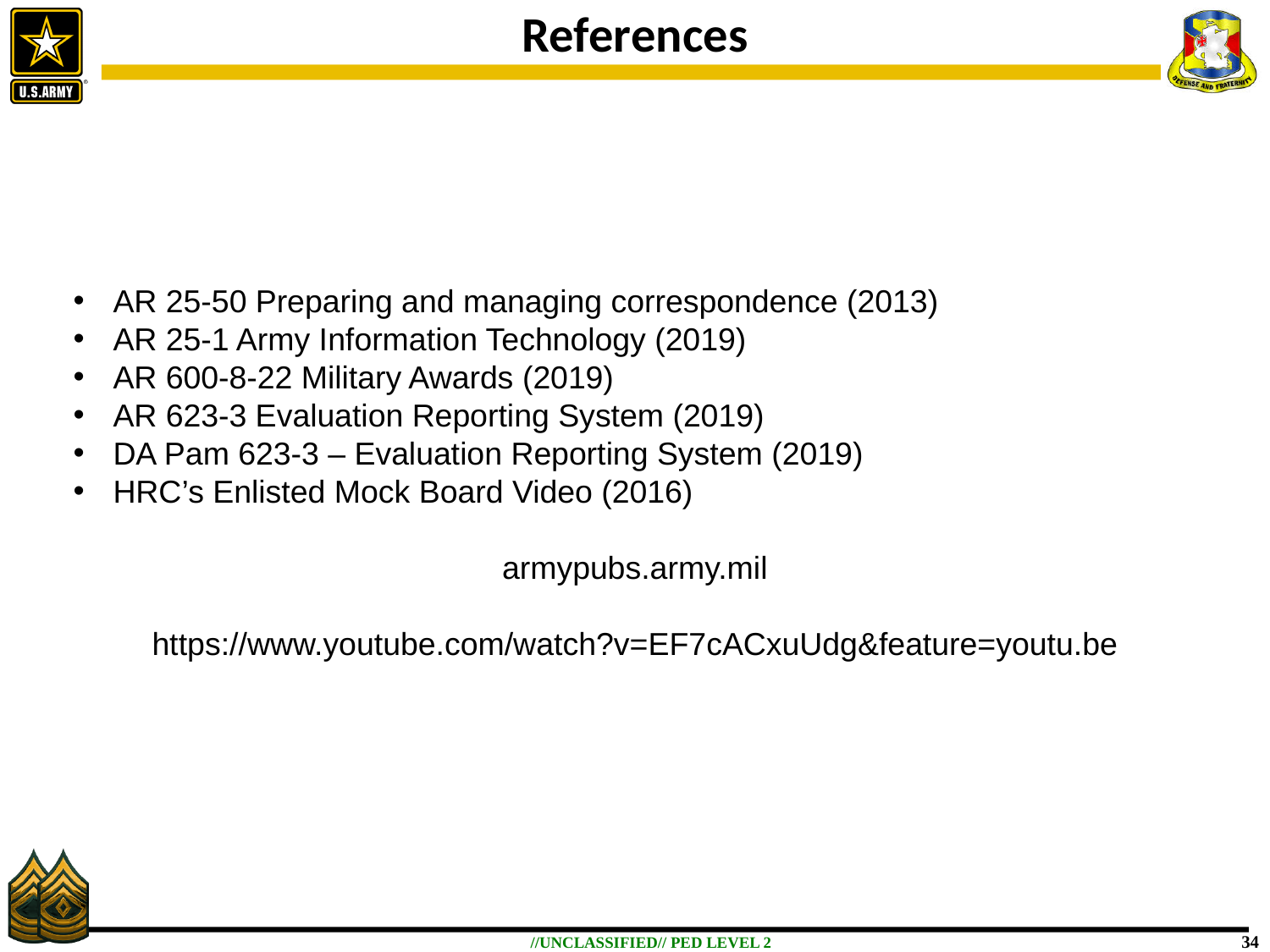

# References
AR 25-50 Preparing and managing correspondence (2013)
AR 25-1 Army Information Technology (2019)
AR 600-8-22 Military Awards (2019)
AR 623-3 Evaluation Reporting System (2019)
DA Pam 623-3 – Evaluation Reporting System (2019)
HRC’s Enlisted Mock Board Video (2016)

armypubs.army.mil

https://www.youtube.com/watch?v=EF7cACxuUdg&feature=youtu.be